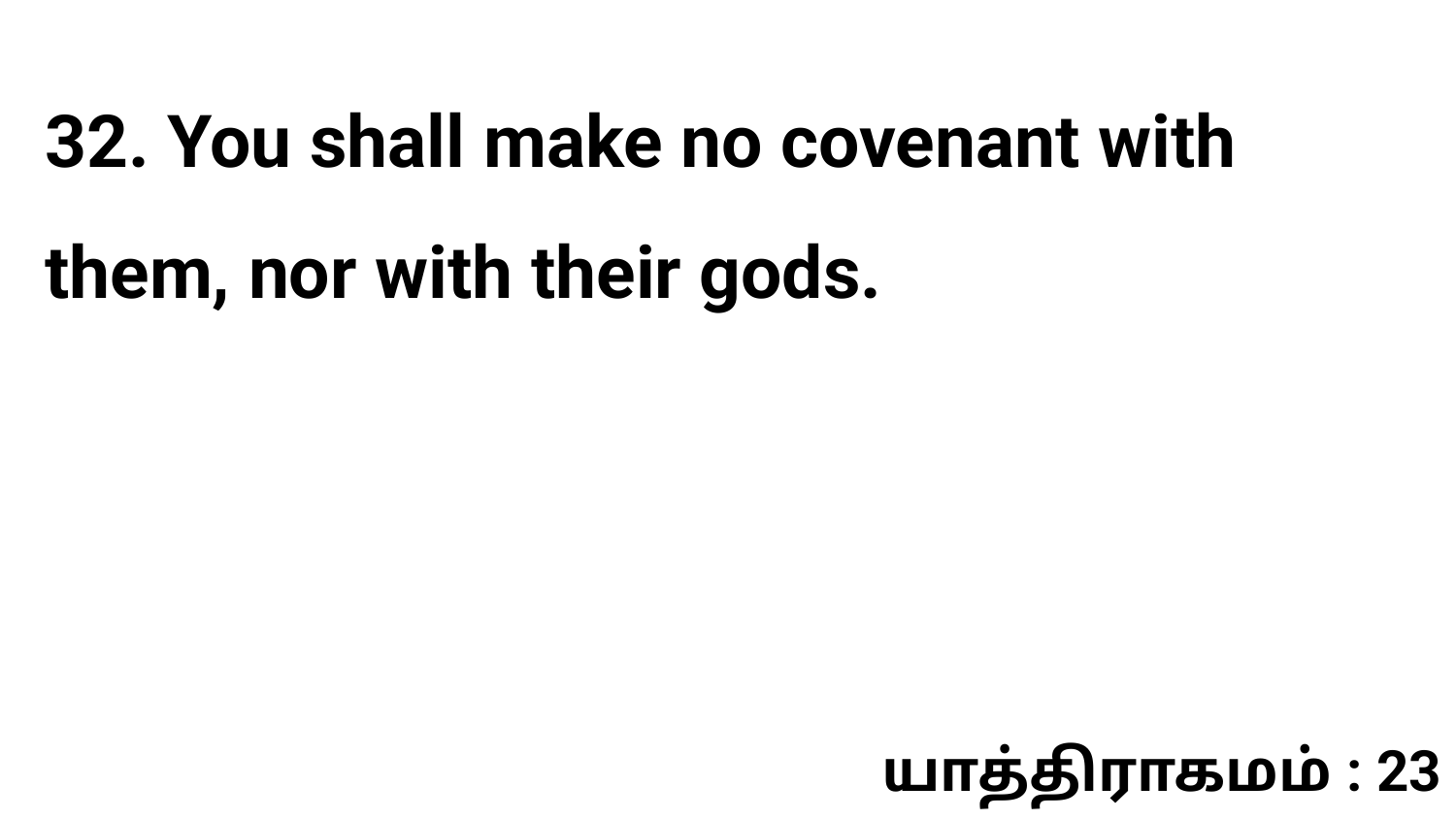

32. You shall make no covenant with them, nor with their gods.
யாத்திராகமம் : 23